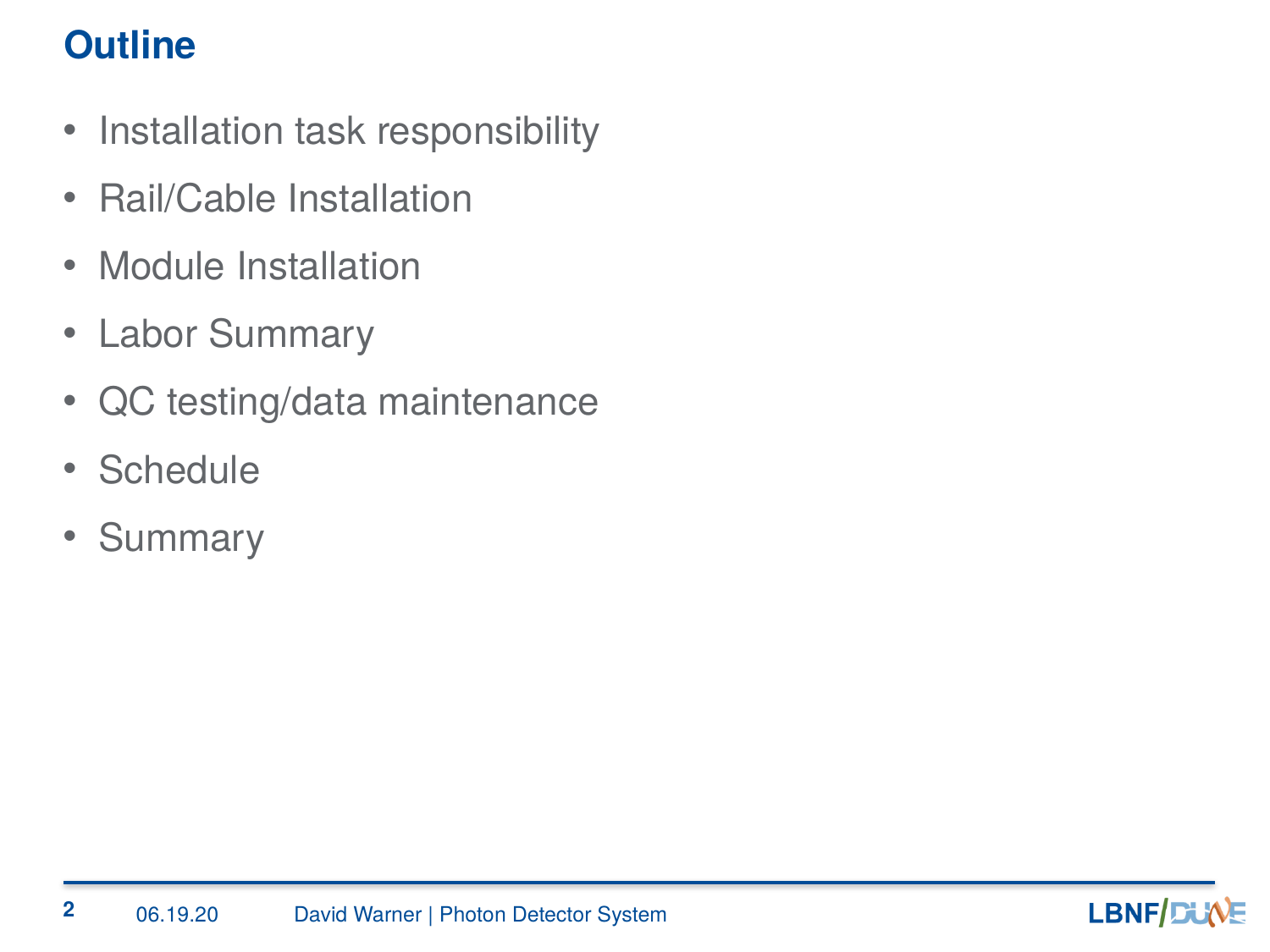

# Outline
Installation task responsibility
Rail/Cable Installation
Module Installation
Labor Summary
QC testing/data maintenance
Schedule
Summary
2
06.19.20
David Warner | Photon Detector System